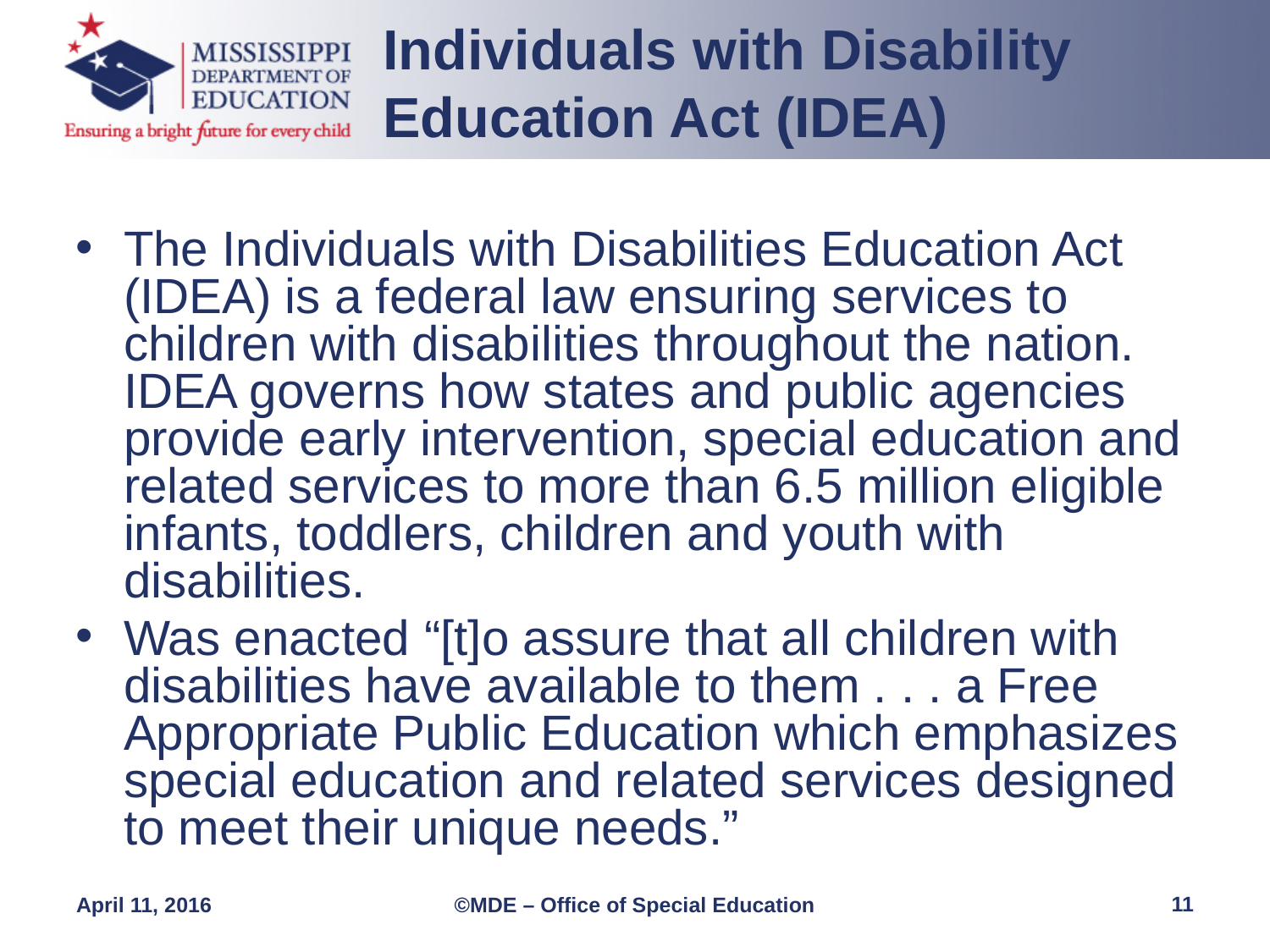

Individuals with Disability Education Act (IDEA)

The Individuals with Disabilities Education Act (IDEA) is a federal law ensuring services to children with disabilities throughout the nation. IDEA governs how states and public agencies provide early intervention, special education and related services to more than 6.5 million eligible infants, toddlers, children and youth with disabilities.
Was enacted “[t]o assure that all children with disabilities have available to them . . . a Free Appropriate Public Education which emphasizes special education and related services designed to meet their unique needs.”

11
April 11, 2016
©MDE – Office of Special Education